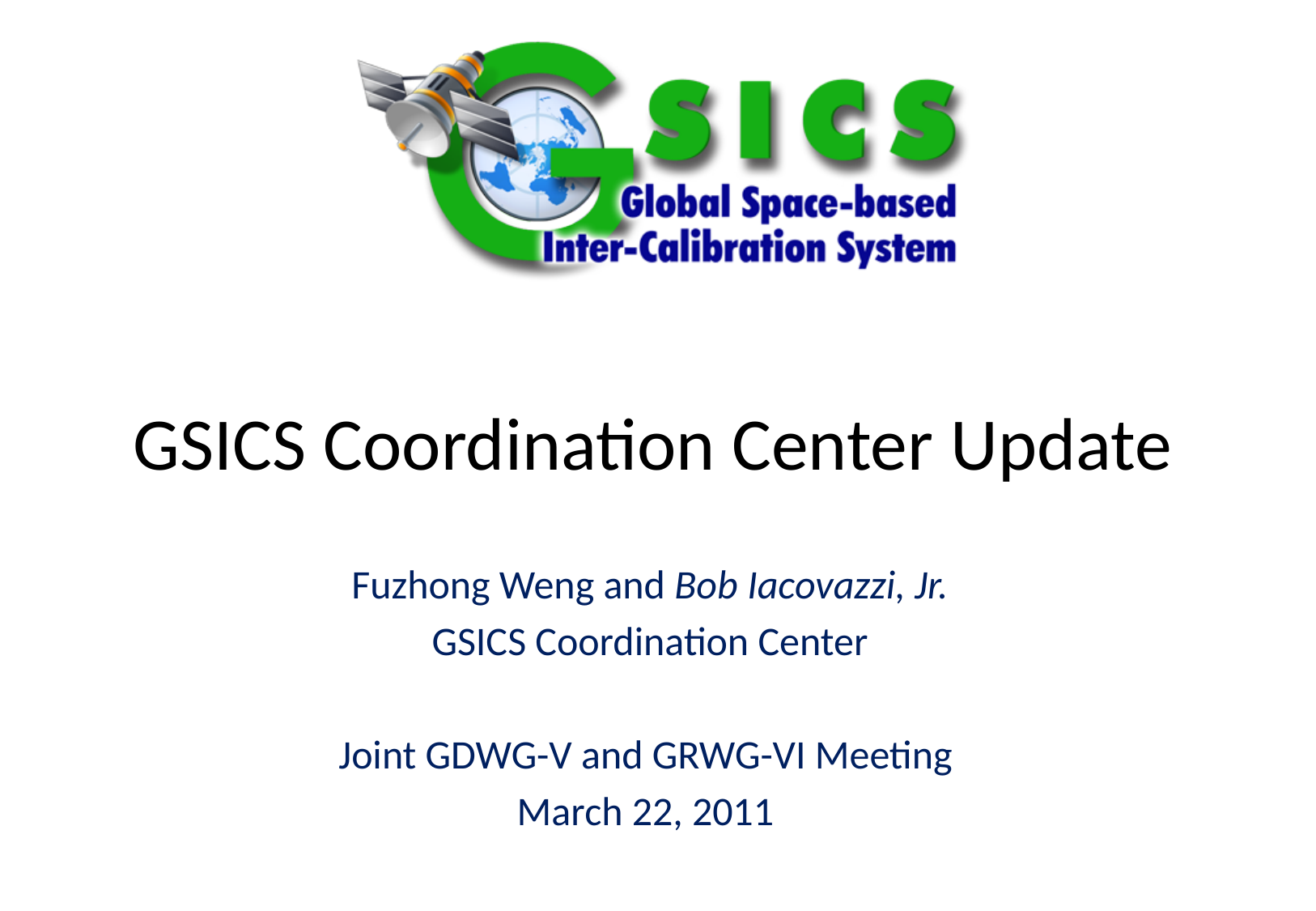

# GSICS Coordination Center Update
Fuzhong Weng and Bob Iacovazzi, Jr.
GSICS Coordination Center

Joint GDWG-V and GRWG-VI Meeting
March 22, 2011